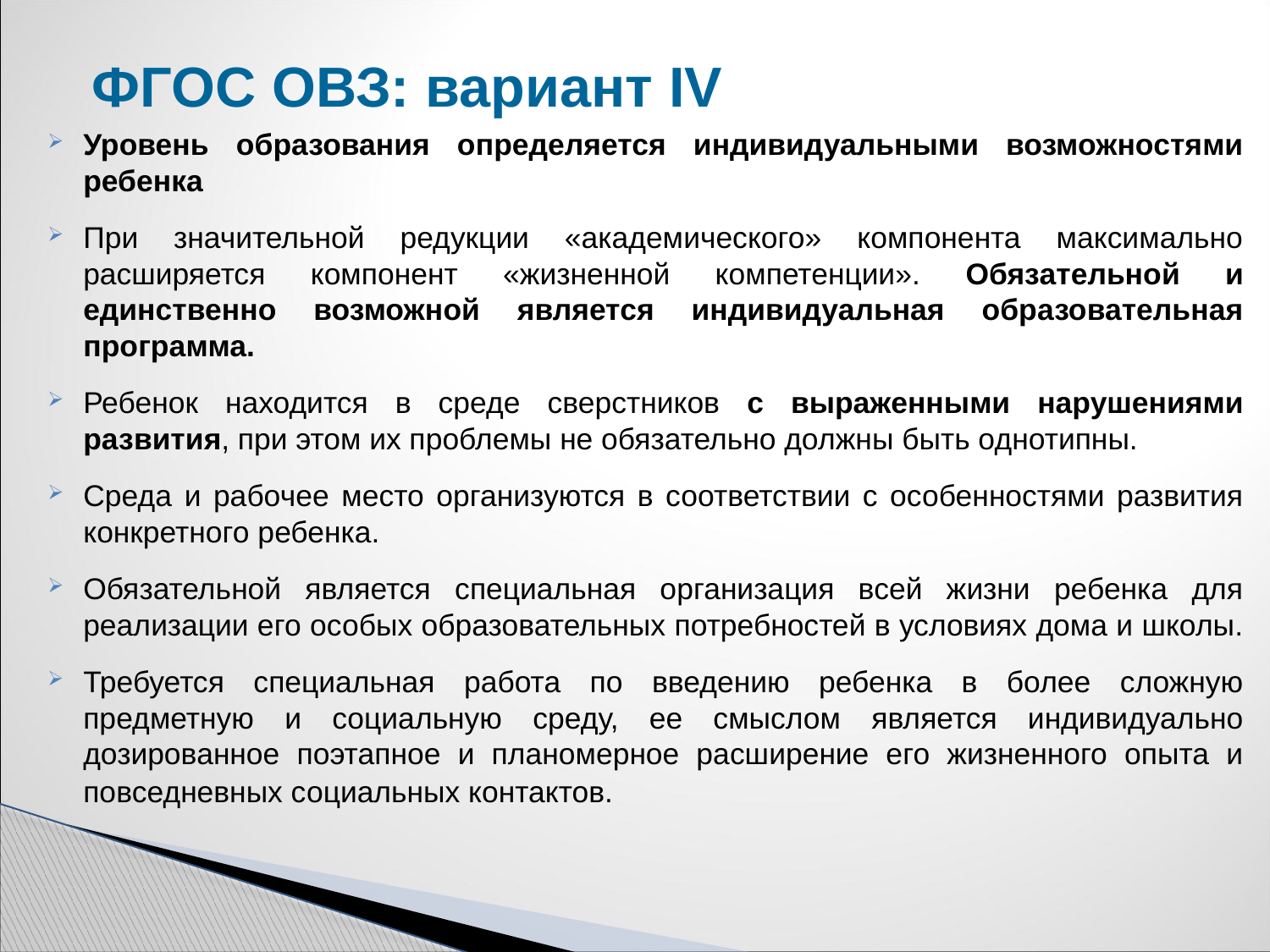

# ФГОС ОВЗ: вариант IV
Уровень образования определяется индивидуальными возможностями ребенка
При значительной редукции «академического» компонента максимально расширяется компонент «жизненной компетенции». Обязательной и единственно возможной является индивидуальная образовательная программа.
Ребенок находится в среде сверстников с выраженными нарушениями развития, при этом их проблемы не обязательно должны быть однотипны.
Среда и рабочее место организуются в соответствии с особенностями развития конкретного ребенка.
Обязательной является специальная организация всей жизни ребенка для реализации его особых образовательных потребностей в условиях дома и школы.
Требуется специальная работа по введению ребенка в более сложную предметную и социальную среду, ее смыслом является индивидуально дозированное поэтапное и планомерное расширение его жизненного опыта и повседневных социальных контактов.